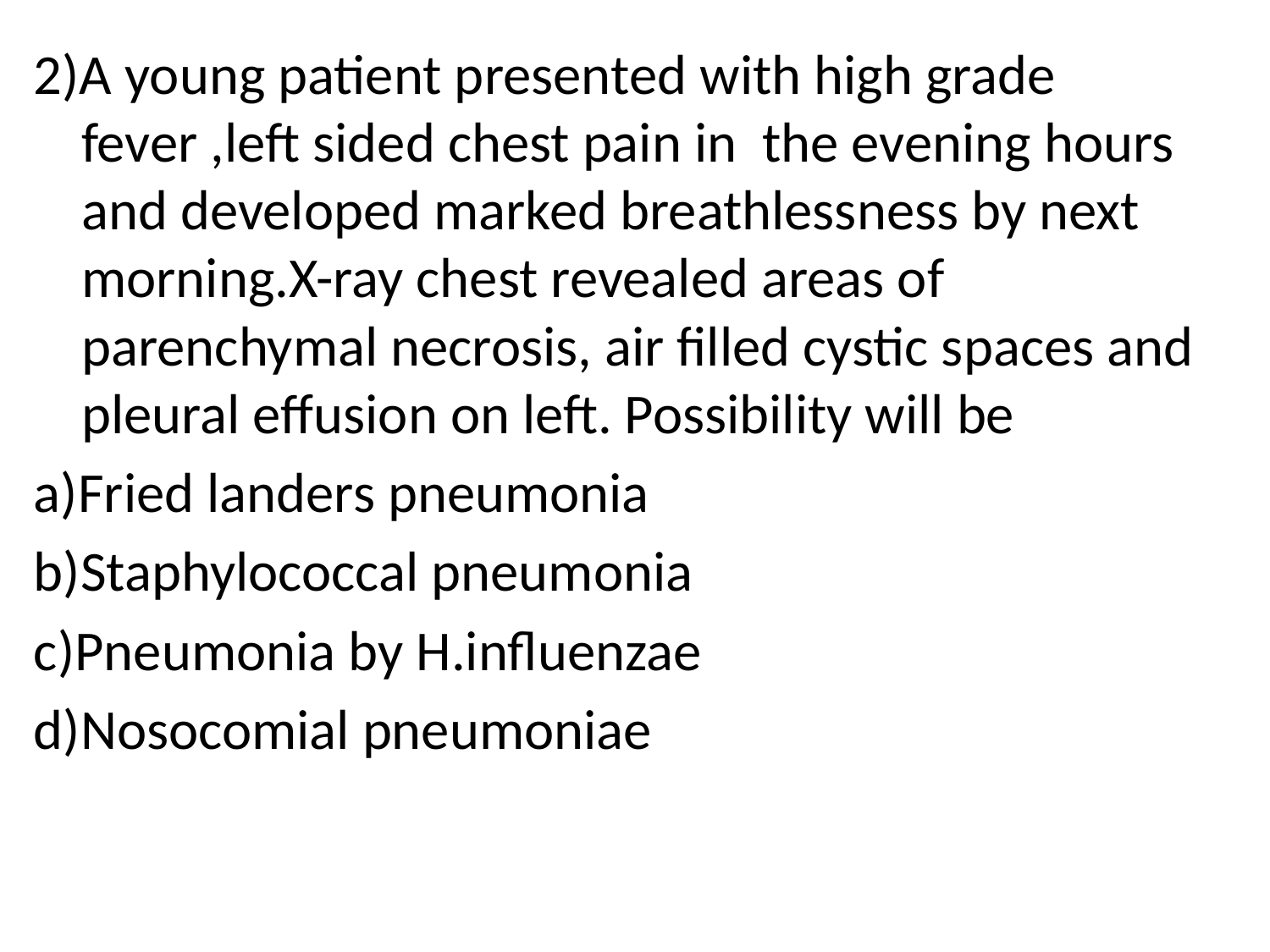

2)A young patient presented with high grade fever ,left sided chest pain in  the evening hours and developed marked breathlessness by next morning.X-ray chest revealed areas of parenchymal necrosis, air filled cystic spaces and pleural effusion on left. Possibility will be
a)Fried landers pneumonia
b)Staphylococcal pneumonia
c)Pneumonia by H.influenzae
d)Nosocomial pneumoniae